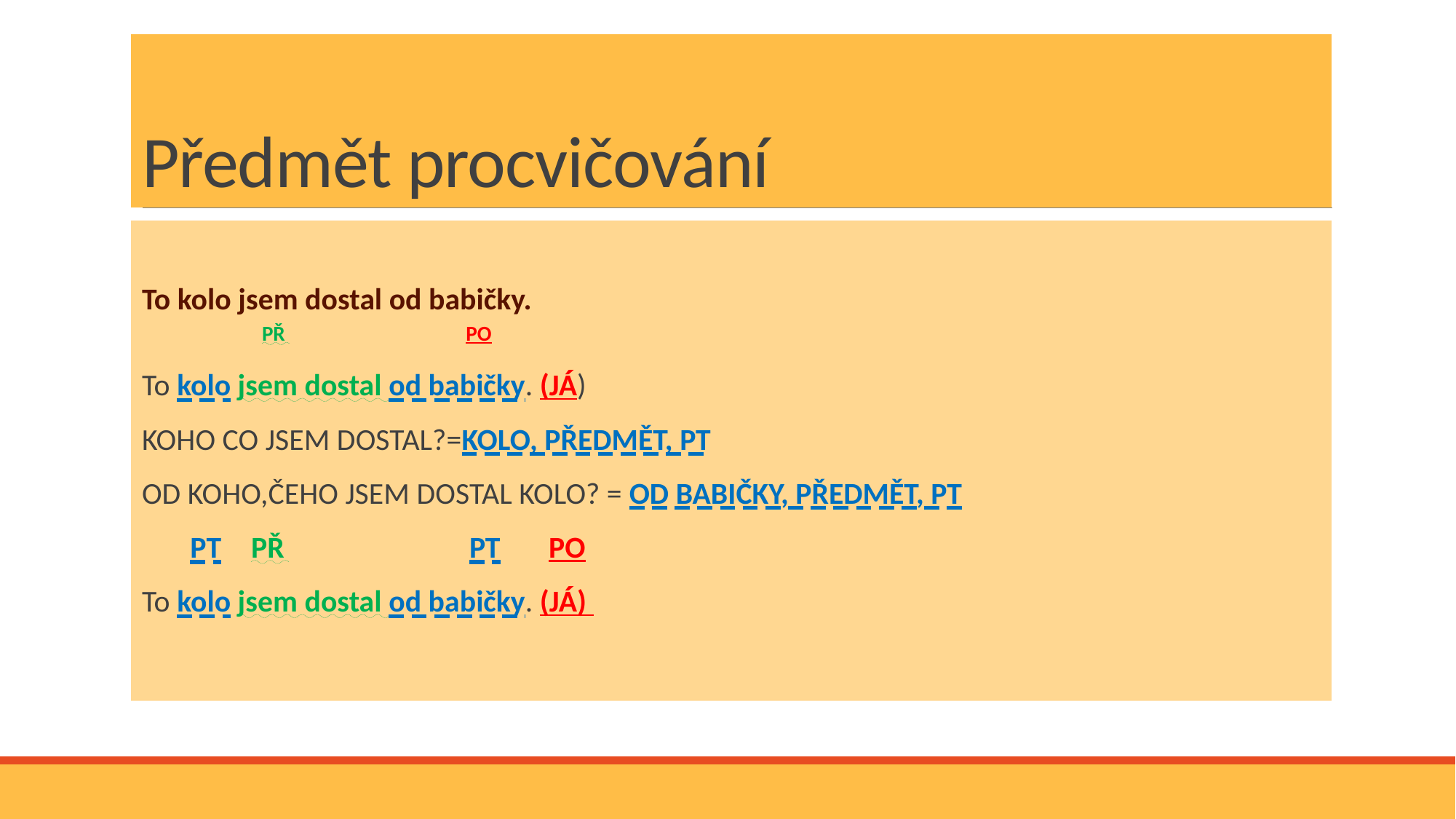

# Předmět procvičování

To kolo jsem dostal od babičky.
                  PŘ		               PO
To kolo jsem dostal od babičky. (JÁ)
KOHO CO JSEM DOSTAL?=KOLO, PŘEDMĚT, PT
OD KOHO,ČEHO JSEM DOSTAL KOLO? = OD BABIČKY, PŘEDMĚT, PT
       PT	PŘ		PT       PO
To kolo jsem dostal od babičky. (JÁ)